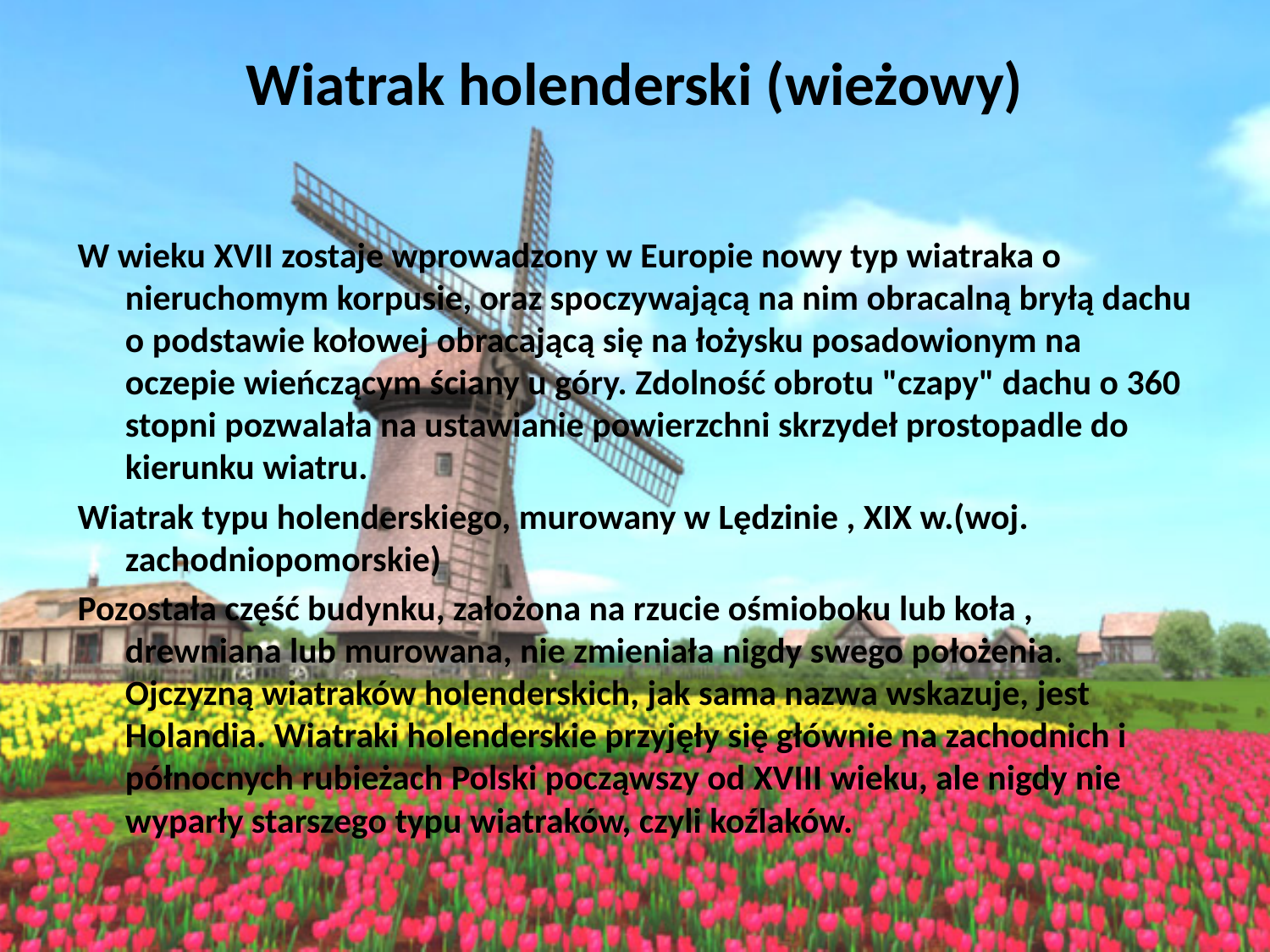

# Wiatrak holenderski (wieżowy)
W wieku XVII zostaje wprowadzony w Europie nowy typ wiatraka o nieruchomym korpusie, oraz spoczywającą na nim obracalną bryłą dachu o podstawie kołowej obracającą się na łożysku posadowionym na oczepie wieńczącym ściany u góry. Zdolność obrotu "czapy" dachu o 360 stopni pozwalała na ustawianie powierzchni skrzydeł prostopadle do kierunku wiatru.
Wiatrak typu holenderskiego, murowany w Lędzinie , XIX w.(woj. zachodniopomorskie)
Pozostała część budynku, założona na rzucie ośmioboku lub koła , drewniana lub murowana, nie zmieniała nigdy swego położenia. Ojczyzną wiatraków holenderskich, jak sama nazwa wskazuje, jest Holandia. Wiatraki holenderskie przyjęły się głównie na zachodnich i północnych rubieżach Polski począwszy od XVIII wieku, ale nigdy nie wyparły starszego typu wiatraków, czyli koźlaków.